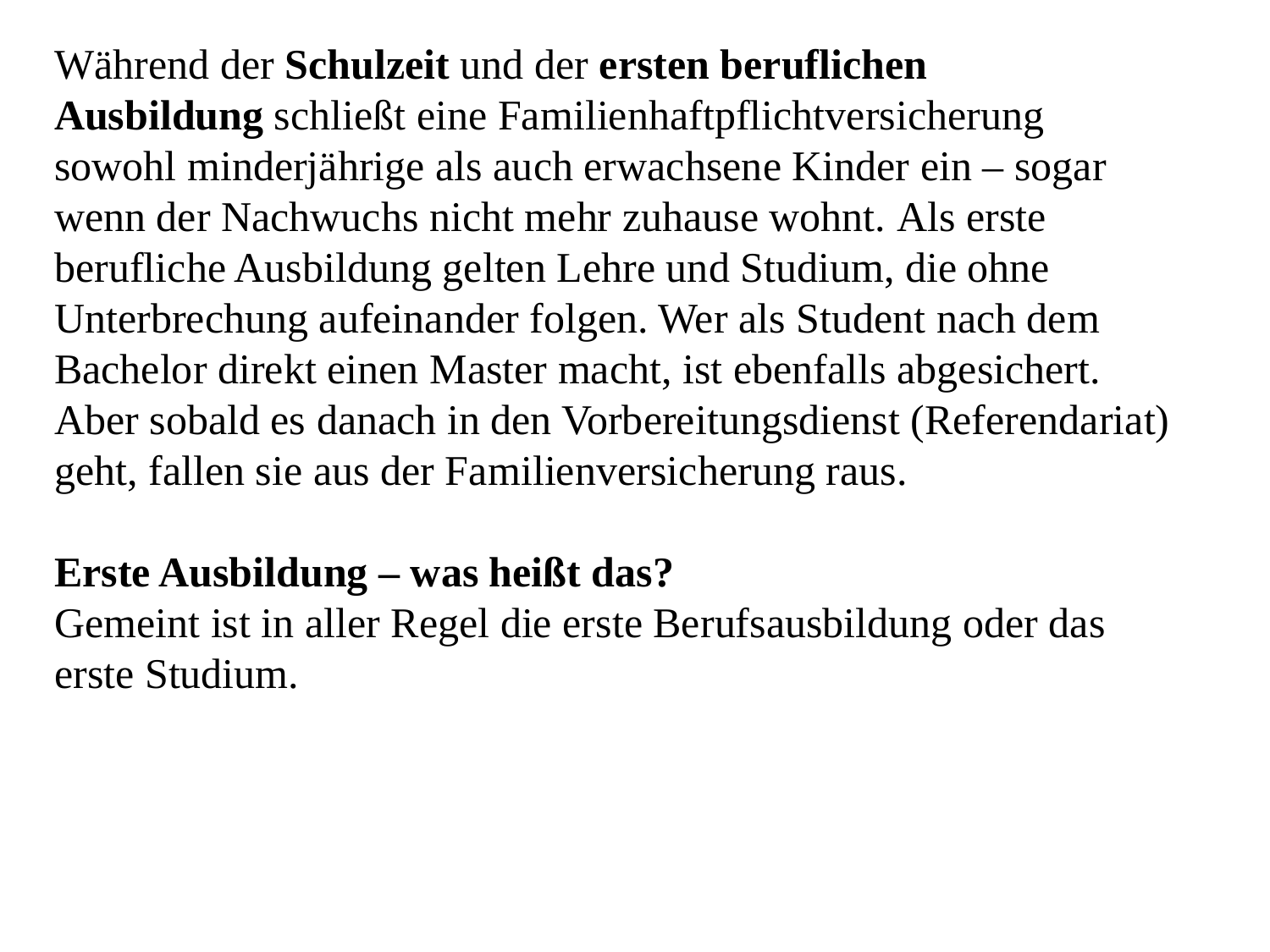

Während der Schulzeit und der ersten beruflichen Ausbildung schließt eine Familienhaftpflichtversicherung sowohl minderjährige als auch erwachsene Kinder ein – sogar wenn der Nachwuchs nicht mehr zuhause wohnt. Als erste berufliche Ausbildung gelten Lehre und Studium, die ohne Unterbrechung aufeinander folgen. Wer als Student nach dem Bachelor direkt einen Master macht, ist ebenfalls abgesichert. Aber sobald es danach in den Vorbereitungsdienst (Referendariat) geht, fallen sie aus der Fa­mi­lien­ver­si­che­rung raus.

Erste Ausbildung – was heißt das?
Gemeint ist in aller Regel die erste Berufsausbildung oder das erste Studium.